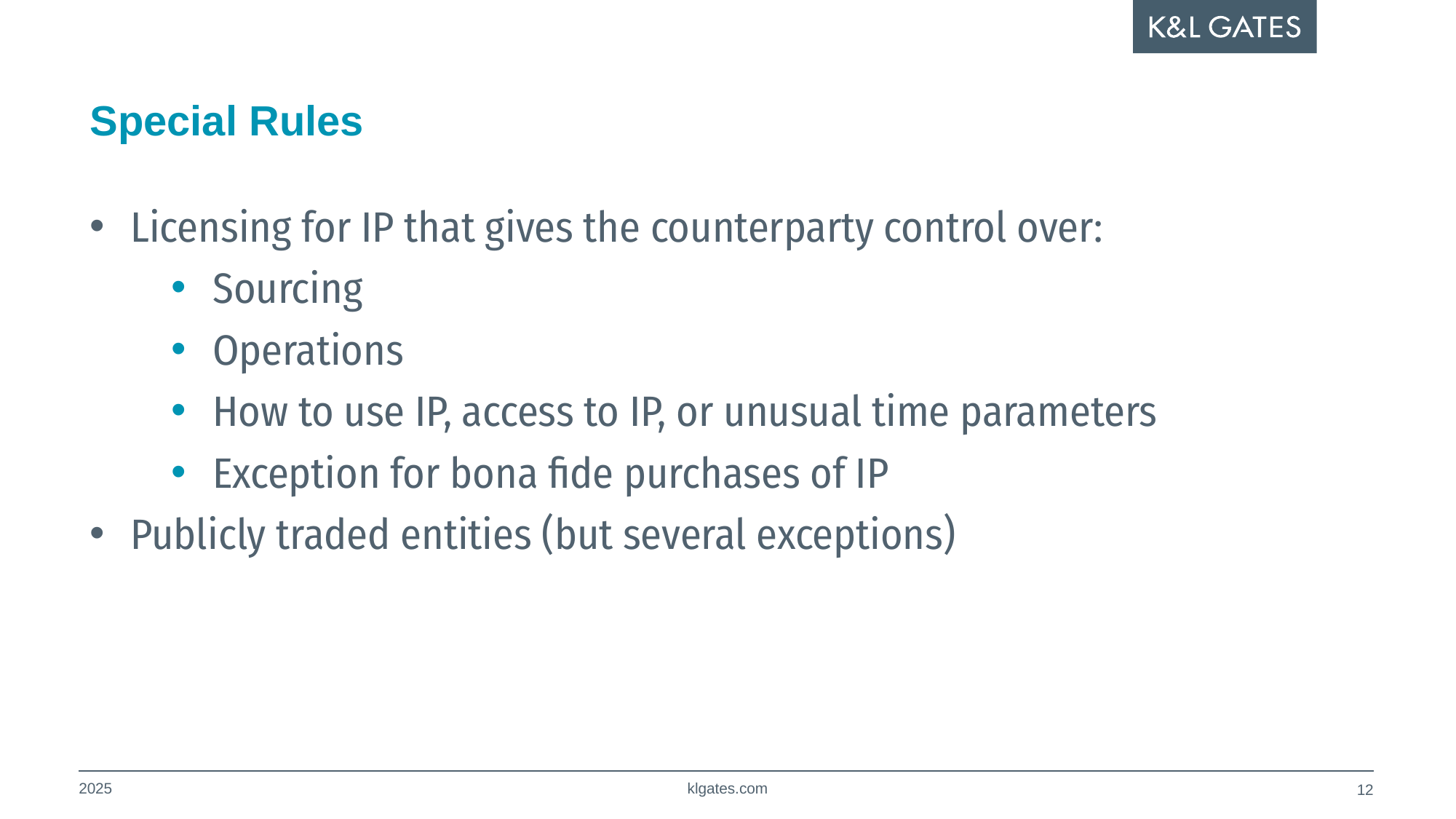

# Special Rules
Licensing for IP that gives the counterparty control over:
Sourcing
Operations
How to use IP, access to IP, or unusual time parameters
Exception for bona fide purchases of IP
Publicly traded entities (but several exceptions)
2025
klgates.com
12